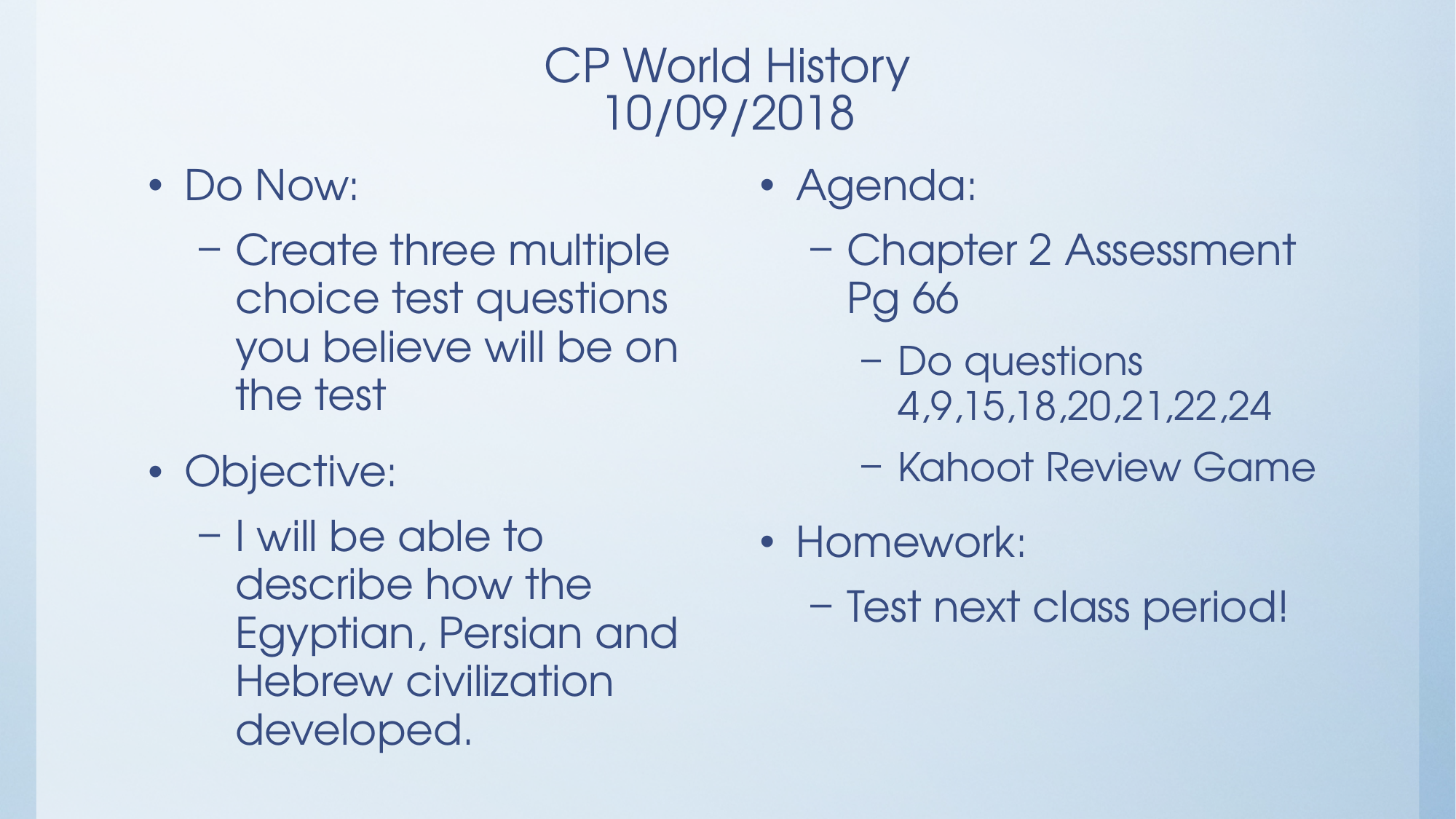

# CP World History 10/09/2018
Do Now:
Create three multiple choice test questions you believe will be on the test
Objective:
I will be able to describe how the Egyptian, Persian and   Hebrew civilization developed.
Agenda:
Chapter 2 Assessment Pg 66
Do questions 4,9,15,18,20,21,22,24
Kahoot Review Game
Homework:
Test next class period!